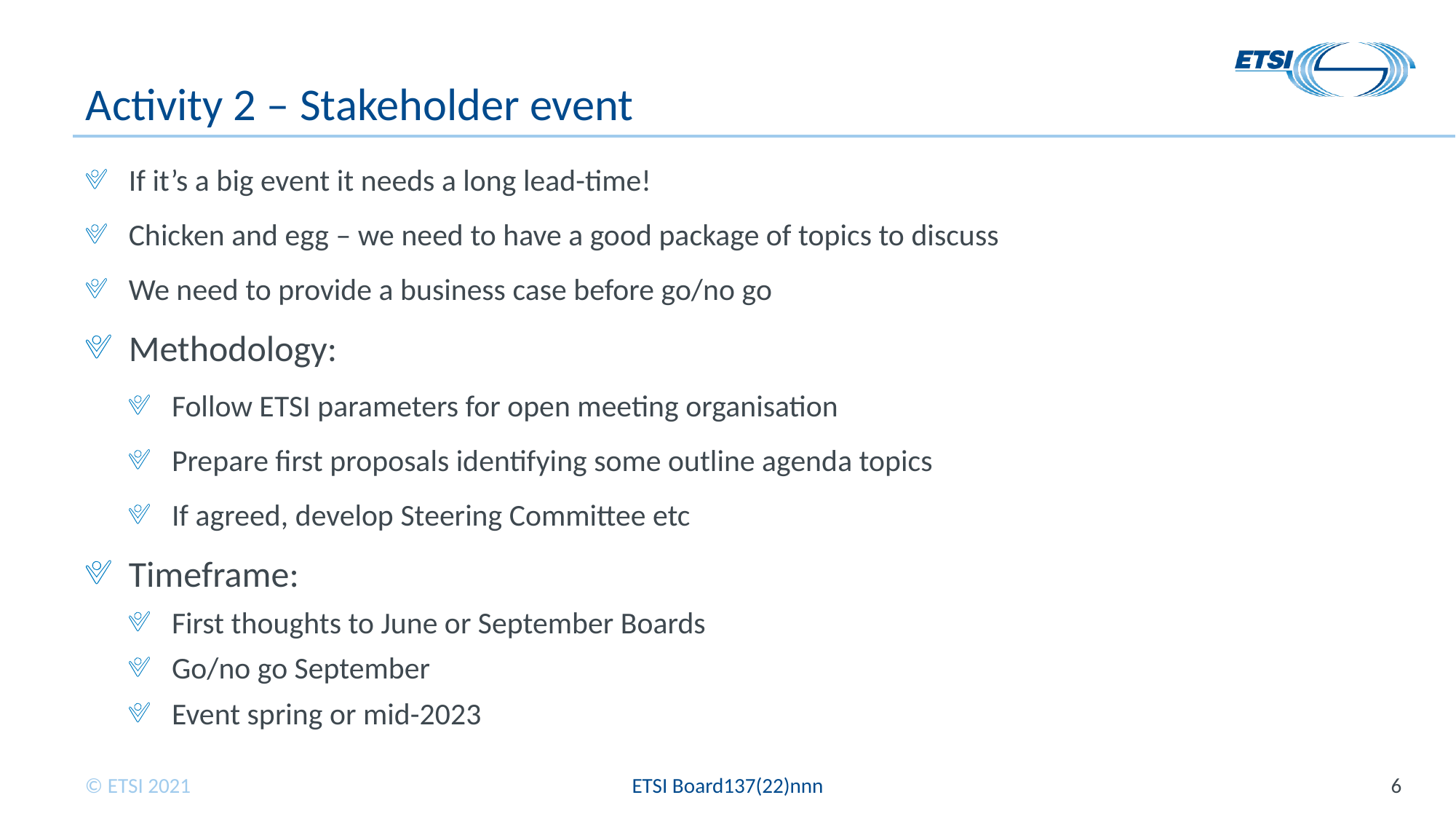

# Activity 2 – Stakeholder event
If it’s a big event it needs a long lead-time!
Chicken and egg – we need to have a good package of topics to discuss
We need to provide a business case before go/no go
Methodology:
Follow ETSI parameters for open meeting organisation
Prepare first proposals identifying some outline agenda topics
If agreed, develop Steering Committee etc
Timeframe:
First thoughts to June or September Boards
Go/no go September
Event spring or mid-2023